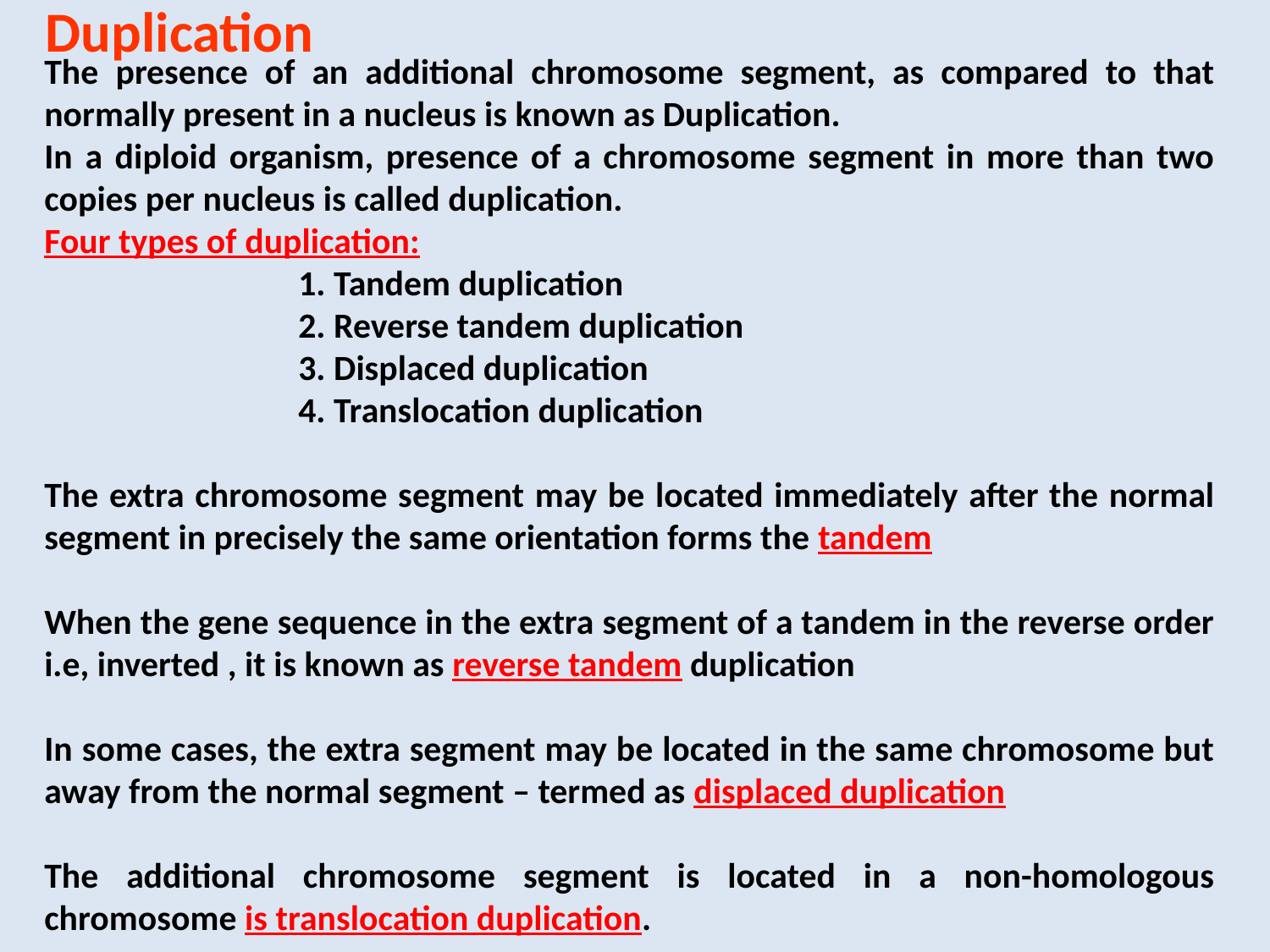

Duplication
The presence of an additional chromosome segment, as compared to that normally present in a nucleus is known as Duplication.
In a diploid organism, presence of a chromosome segment in more than two copies per nucleus is called duplication.
Four types of duplication:
		1. Tandem duplication
		2. Reverse tandem duplication
		3. Displaced duplication
		4. Translocation duplication

The extra chromosome segment may be located immediately after the normal segment in precisely the same orientation forms the tandem

When the gene sequence in the extra segment of a tandem in the reverse order i.e, inverted , it is known as reverse tandem duplication

In some cases, the extra segment may be located in the same chromosome but away from the normal segment – termed as displaced duplication

The additional chromosome segment is located in a non-homologous chromosome is translocation duplication.